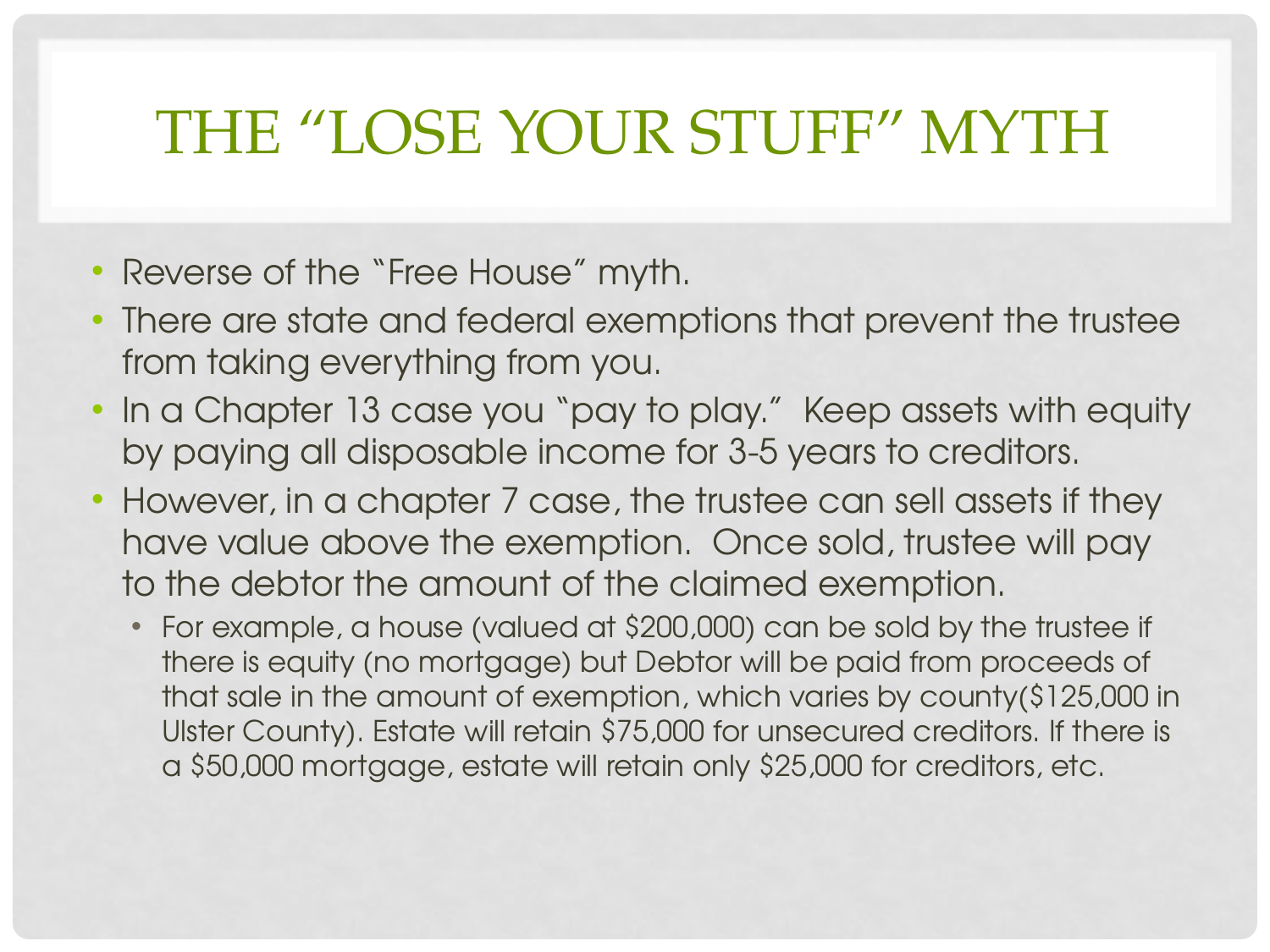

# The “lose your stuff” myth
Reverse of the “Free House” myth.
There are state and federal exemptions that prevent the trustee from taking everything from you.
In a Chapter 13 case you “pay to play.”  Keep assets with equity by paying all disposable income for 3-5 years to creditors.
However, in a chapter 7 case, the trustee can sell assets if they have value above the exemption.  Once sold, trustee will pay to the debtor the amount of the claimed exemption.
For example, a house (valued at $200,000) can be sold by the trustee if there is equity (no mortgage) but Debtor will be paid from proceeds of that sale in the amount of exemption, which varies by county($125,000 in Ulster County). Estate will retain $75,000 for unsecured creditors. If there is a $50,000 mortgage, estate will retain only $25,000 for creditors, etc.